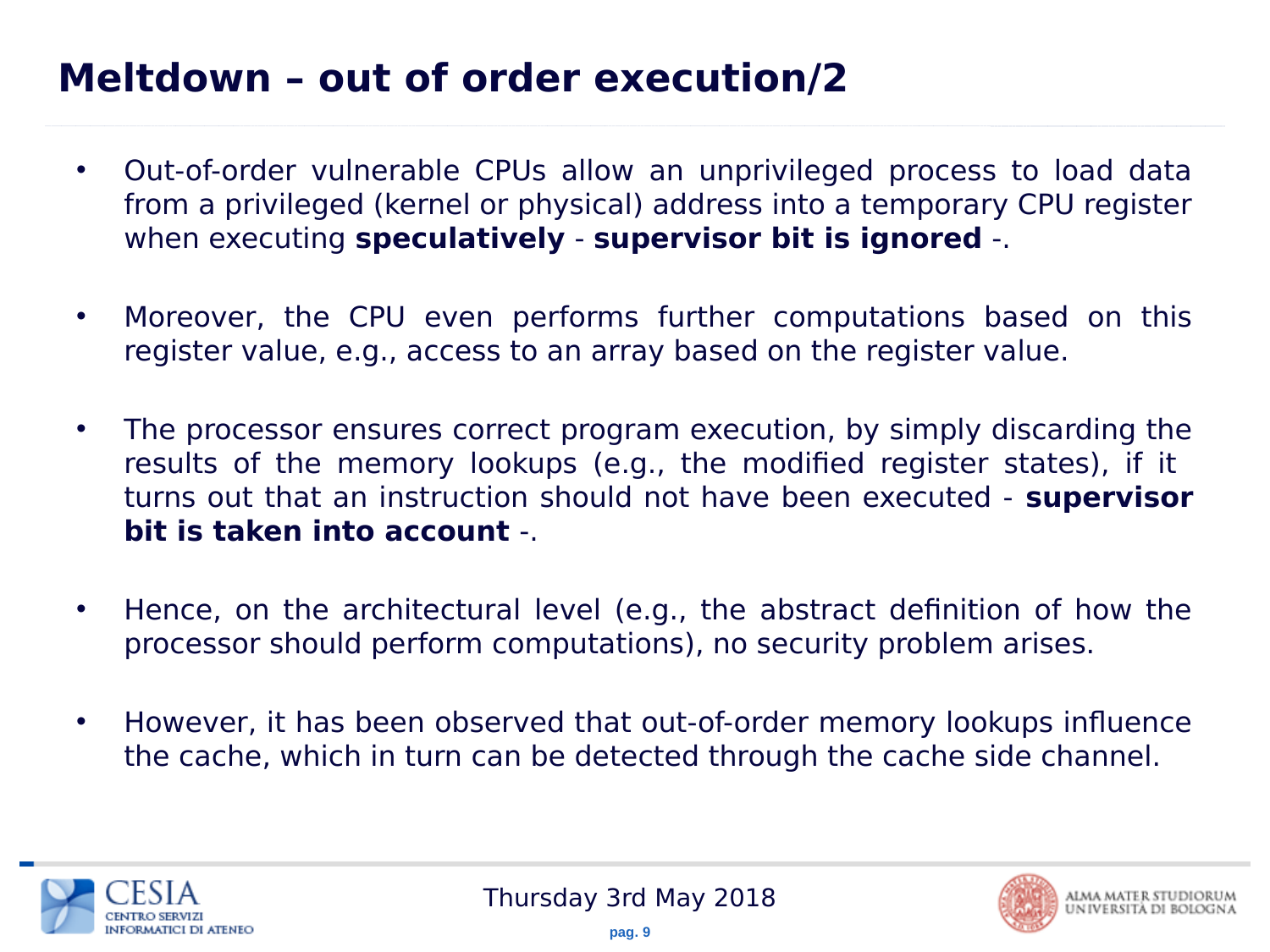

# Meltdown – out of order execution/2
Out-of-order vulnerable CPUs allow an unprivileged process to load data from a privileged (kernel or physical) address into a temporary CPU register when executing speculatively - supervisor bit is ignored -.

Moreover, the CPU even performs further computations based on this register value, e.g., access to an array based on the register value.

The processor ensures correct program execution, by simply discarding the results of the memory lookups (e.g., the modified register states), if it  turns out that an instruction should not have been executed - supervisor bit is taken into account -.

Hence, on the architectural level (e.g., the abstract definition of how the processor should perform computations), no security problem arises.

However, it has been observed that out-of-order memory lookups influence the cache, which in turn can be detected through the cache side channel.

Thursday 3rd May 2018
pag. 9